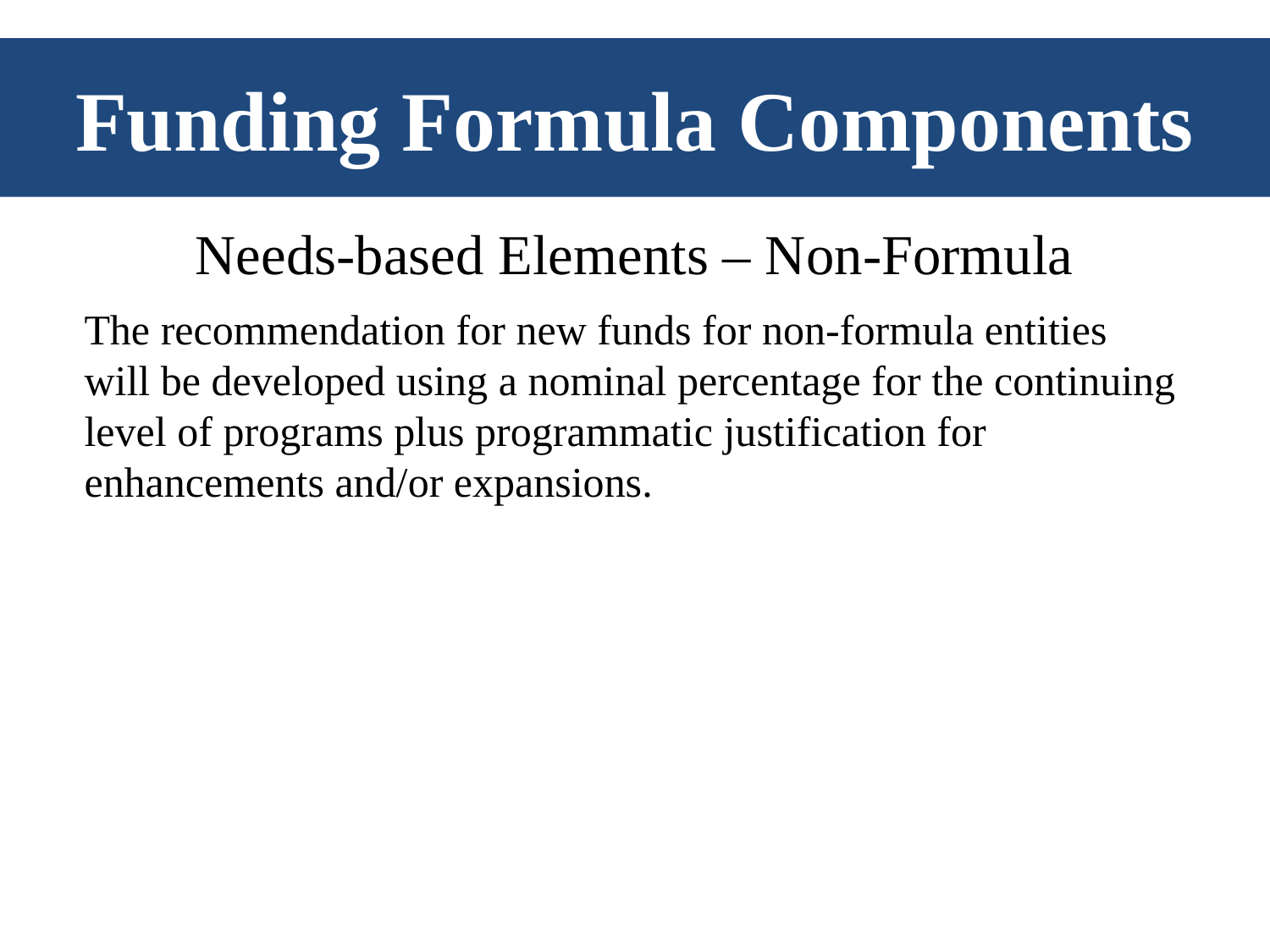

# Funding Formula Components
Needs-based Elements – Non-Formula
The recommendation for new funds for non-formula entities will be developed using a nominal percentage for the continuing level of programs plus programmatic justification for enhancements and/or expansions.